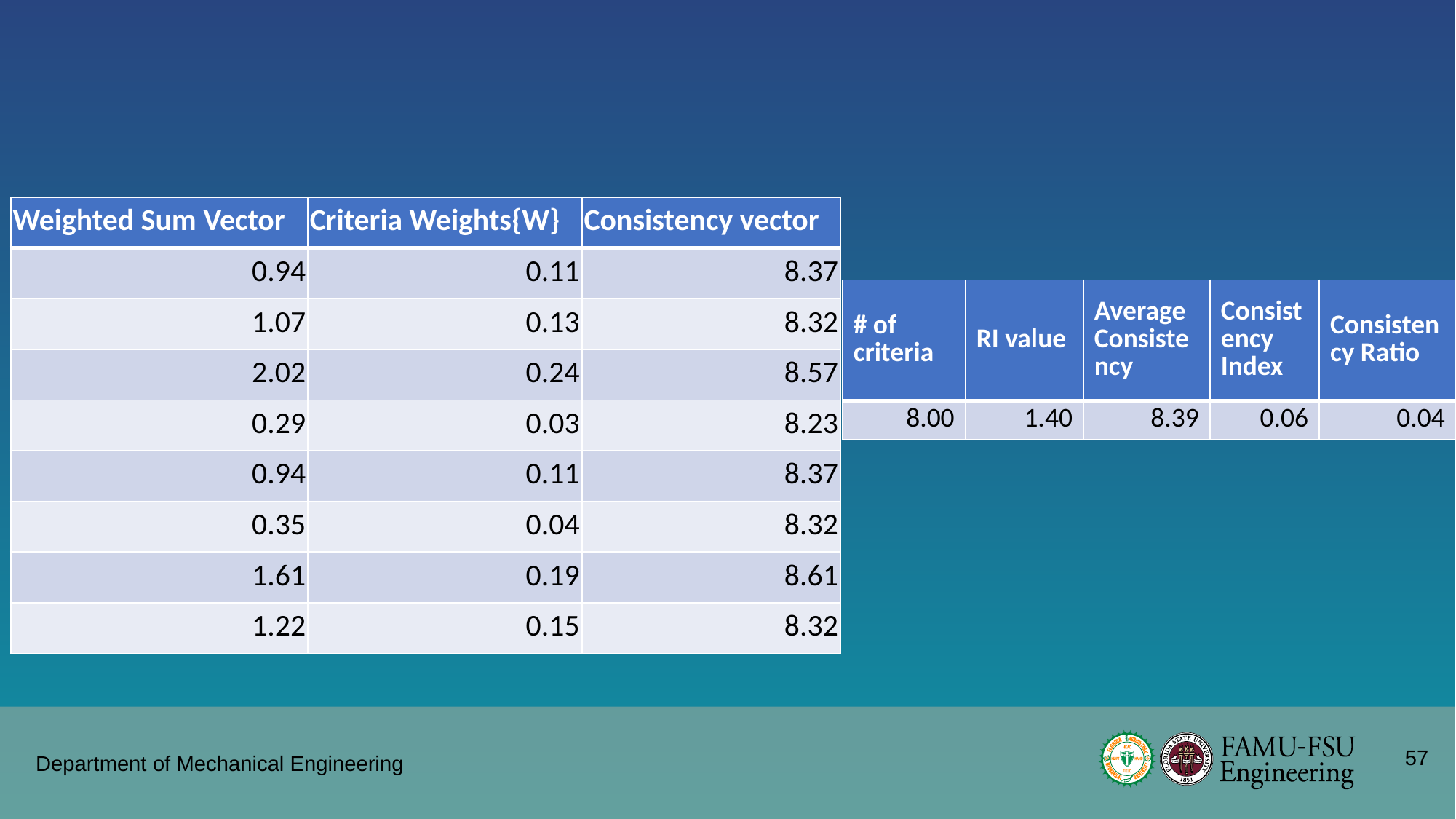

#
| Weighted Sum Vector | Criteria Weights{W} | Consistency vector |
| --- | --- | --- |
| 0.94 | 0.11 | 8.37 |
| 1.07 | 0.13 | 8.32 |
| 2.02 | 0.24 | 8.57 |
| 0.29 | 0.03 | 8.23 |
| 0.94 | 0.11 | 8.37 |
| 0.35 | 0.04 | 8.32 |
| 1.61 | 0.19 | 8.61 |
| 1.22 | 0.15 | 8.32 |
| # of criteria | RI value | Average Consistency | Consistency Index | Consistency Ratio |
| --- | --- | --- | --- | --- |
| 8.00 | 1.40 | 8.39 | 0.06 | 0.04 |

57